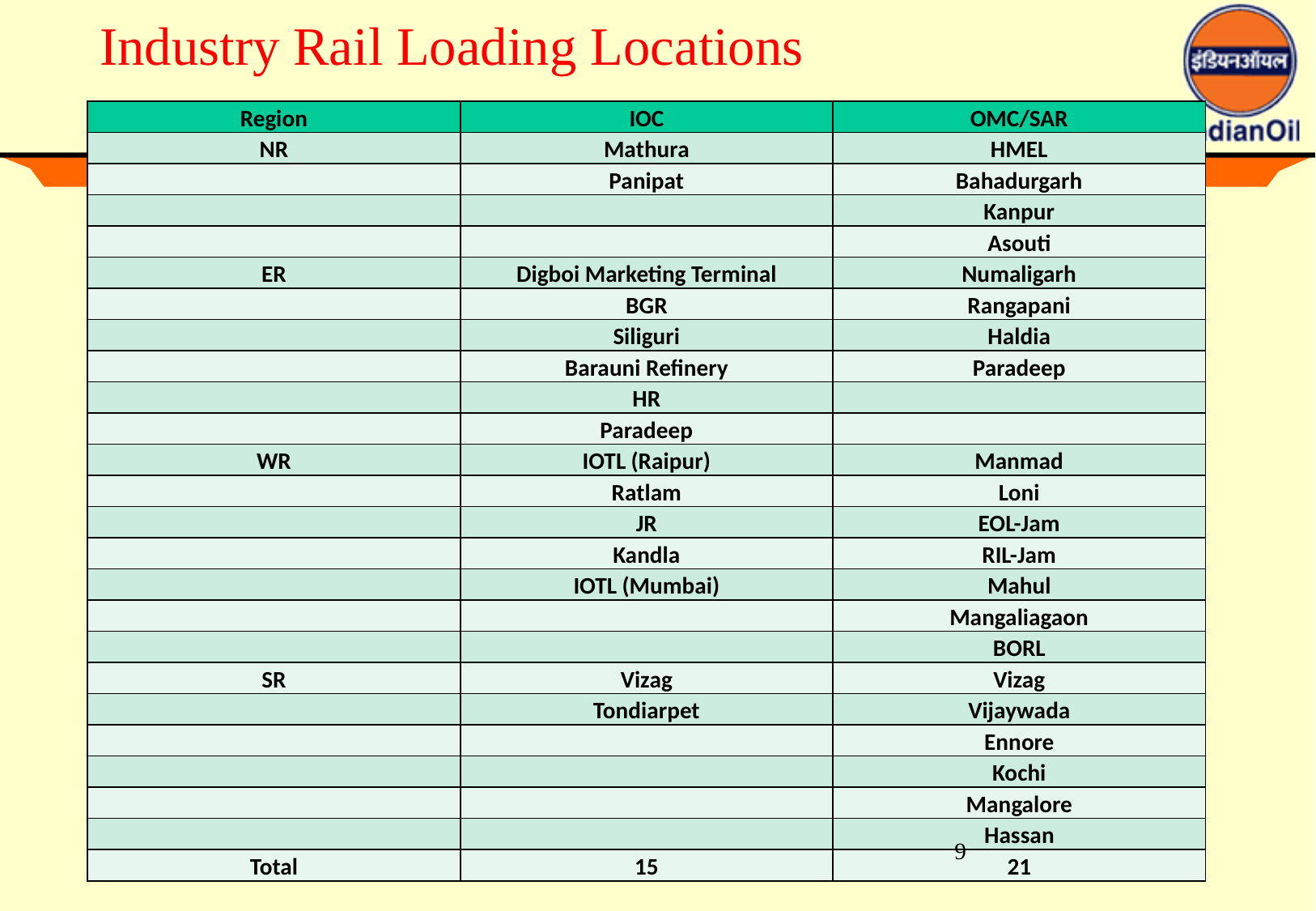

# Industry Rail Loading Locations
| Region | IOC | OMC/SAR |
| --- | --- | --- |
| NR | Mathura | HMEL |
|  | Panipat | Bahadurgarh |
|  |  | Kanpur |
|  |  | Asouti |
| ER | Digboi Marketing Terminal | Numaligarh |
|  | BGR | Rangapani |
|  | Siliguri | Haldia |
|  | Barauni Refinery | Paradeep |
|  | HR |  |
|  | Paradeep |  |
| WR | IOTL (Raipur) | Manmad |
|  | Ratlam | Loni |
|  | JR | EOL-Jam |
|  | Kandla | RIL-Jam |
|  | IOTL (Mumbai) | Mahul |
|  |  | Mangaliagaon |
|  |  | BORL |
| SR | Vizag | Vizag |
|  | Tondiarpet | Vijaywada |
|  |  | Ennore |
|  |  | Kochi |
|  |  | Mangalore |
|  |  | Hassan |
| Total | 15 | 21 |
9